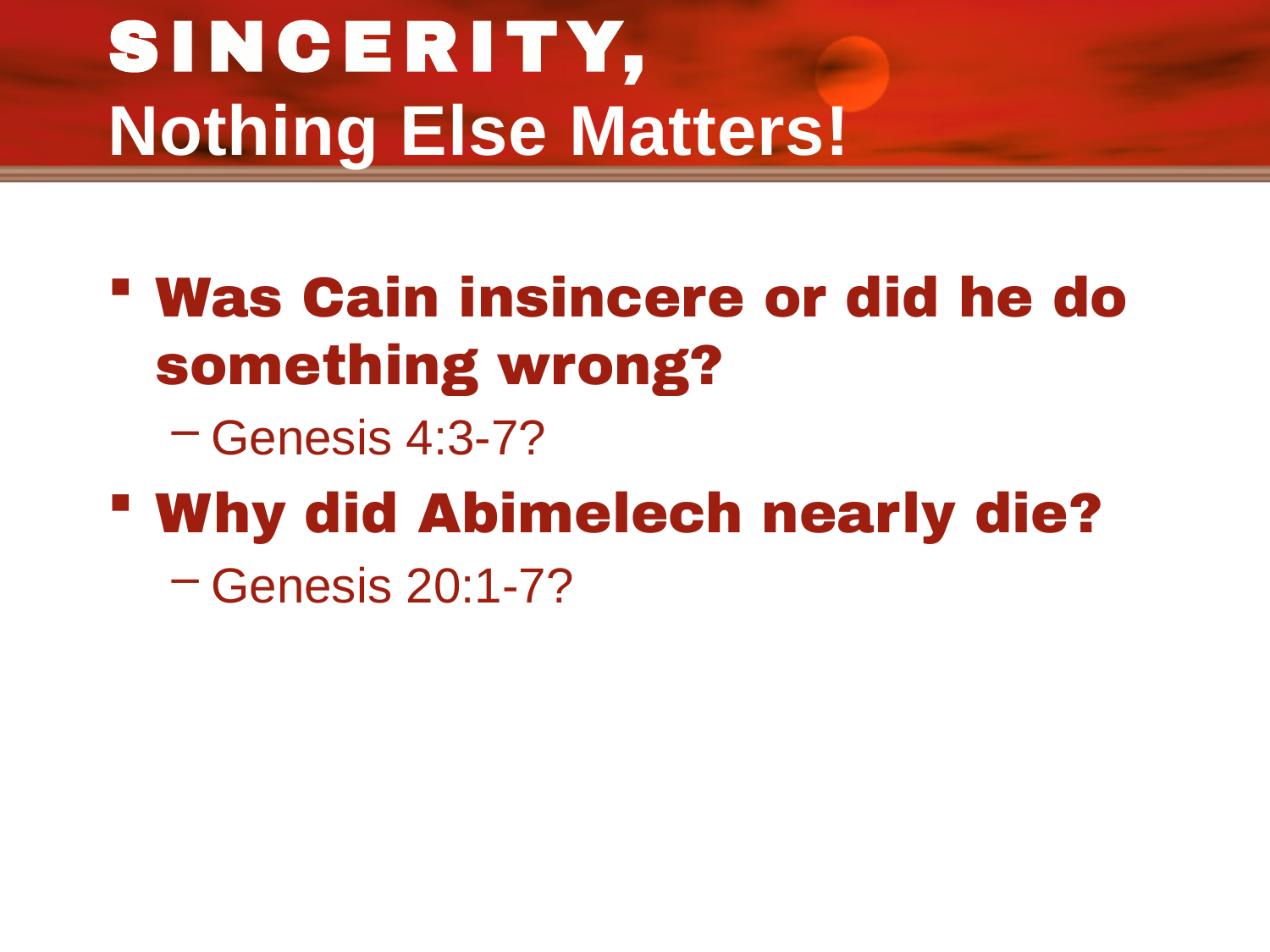

# SINCERITY, Nothing Else Matters!
Was Cain insincere or did he do something wrong?
Genesis 4:3-7?
Why did Abimelech nearly die?
Genesis 20:1-7?